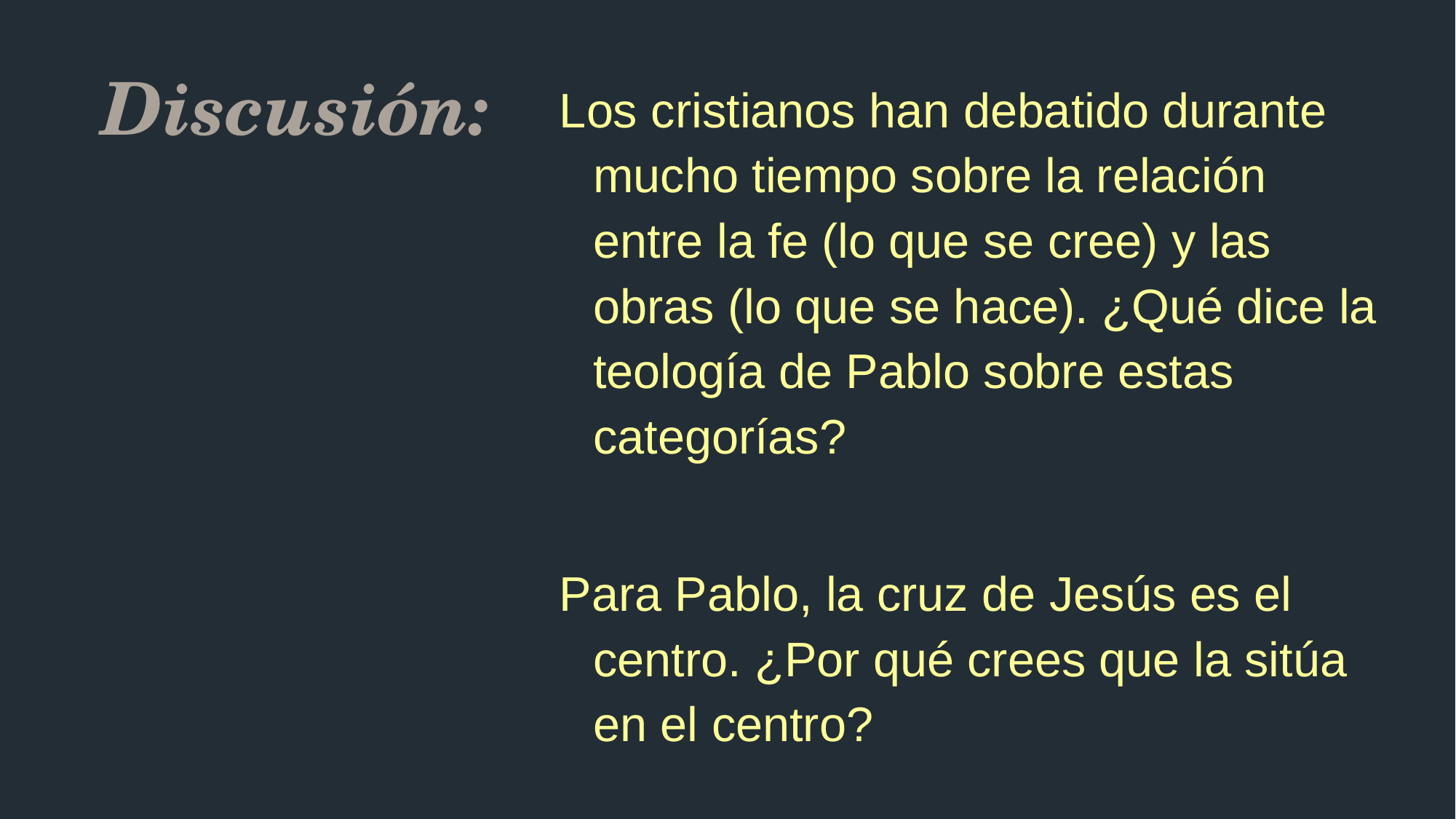

Los cristianos han debatido durante mucho tiempo sobre la relación entre la fe (lo que se cree) y las obras (lo que se hace). ¿Qué dice la teología de Pablo sobre estas categorías?

Para Pablo, la cruz de Jesús es el centro. ¿Por qué crees que la sitúa en el centro?
Discusión: